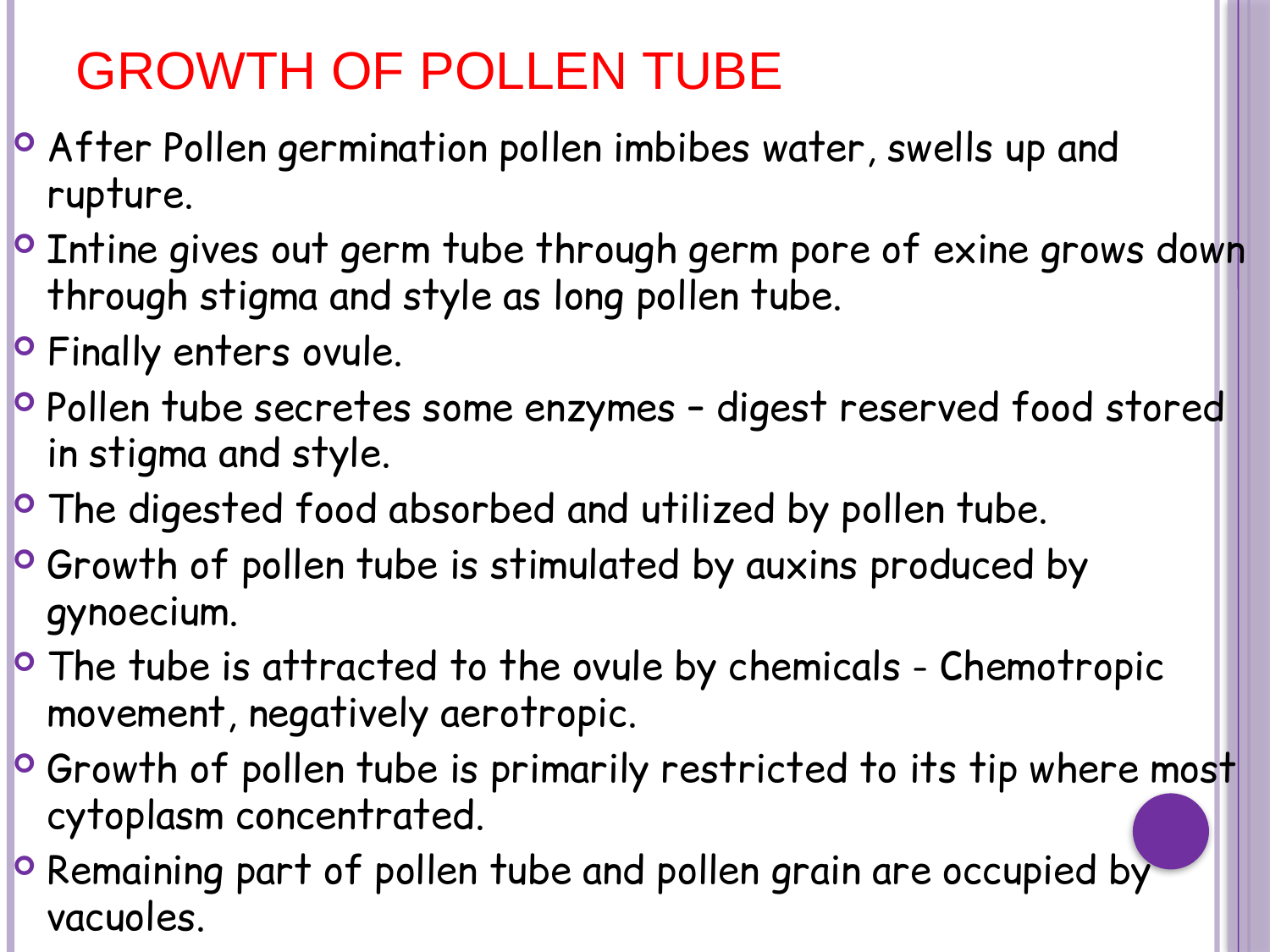

# Growth of pollen tube
After Pollen germination pollen imbibes water, swells up and rupture.
Intine gives out germ tube through germ pore of exine grows down through stigma and style as long pollen tube.
Finally enters ovule.
Pollen tube secretes some enzymes – digest reserved food stored in stigma and style.
The digested food absorbed and utilized by pollen tube.
Growth of pollen tube is stimulated by auxins produced by gynoecium.
The tube is attracted to the ovule by chemicals - Chemotropic movement, negatively aerotropic.
Growth of pollen tube is primarily restricted to its tip where most cytoplasm concentrated.
Remaining part of pollen tube and pollen grain are occupied by vacuoles.